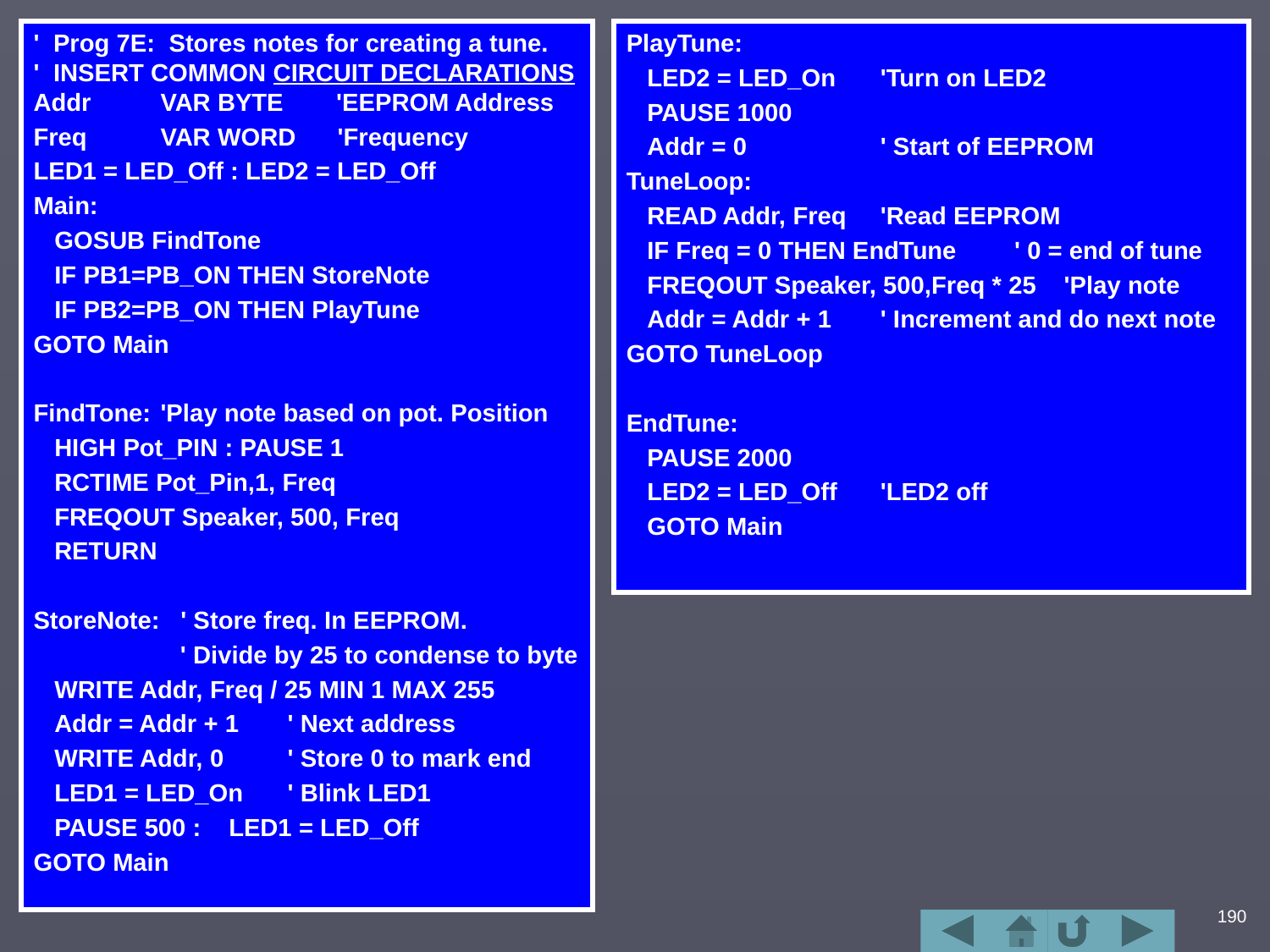

'  Prog 7E:  Stores notes for creating a tune.
'  INSERT COMMON CIRCUIT DECLARATIONS
Addr	VAR BYTE	       'EEPROM Address
Freq 	VAR WORD      'Frequency
LED1 = LED_Off : LED2 = LED_Off
Main:
   GOSUB FindTone
   IF PB1=PB_ON THEN StoreNote
   IF PB2=PB_ON THEN PlayTune
GOTO Main

FindTone:	'Play note based on pot. Position
   HIGH Pot_PIN : PAUSE 1
   RCTIME Pot_Pin,1, Freq
   FREQOUT Speaker, 500, Freq
   RETURN

StoreNote:   ' Store freq. In EEPROM.
                     ' Divide by 25 to condense to byte
   WRITE Addr, Freq / 25 MIN 1 MAX 255
   Addr = Addr + 1	' Next address
   WRITE Addr, 0	' Store 0 to mark end
   LED1 = LED_On	' Blink LED1
   PAUSE 500 :    LED1 = LED_Off
GOTO Main
PlayTune:
   LED2 = LED_On	'Turn on LED2
   PAUSE 1000
   Addr = 0		' Start of EEPROM
TuneLoop:
   READ Addr, Freq	'Read EEPROM
   IF Freq = 0 THEN EndTune	 ' 0 = end of tune
   FREQOUT Speaker, 500,Freq * 25    'Play note
   Addr = Addr + 1	' Increment and do next note
GOTO TuneLoop

EndTune:
   PAUSE 2000
   LED2 = LED_Off 	'LED2 off
   GOTO Main

190